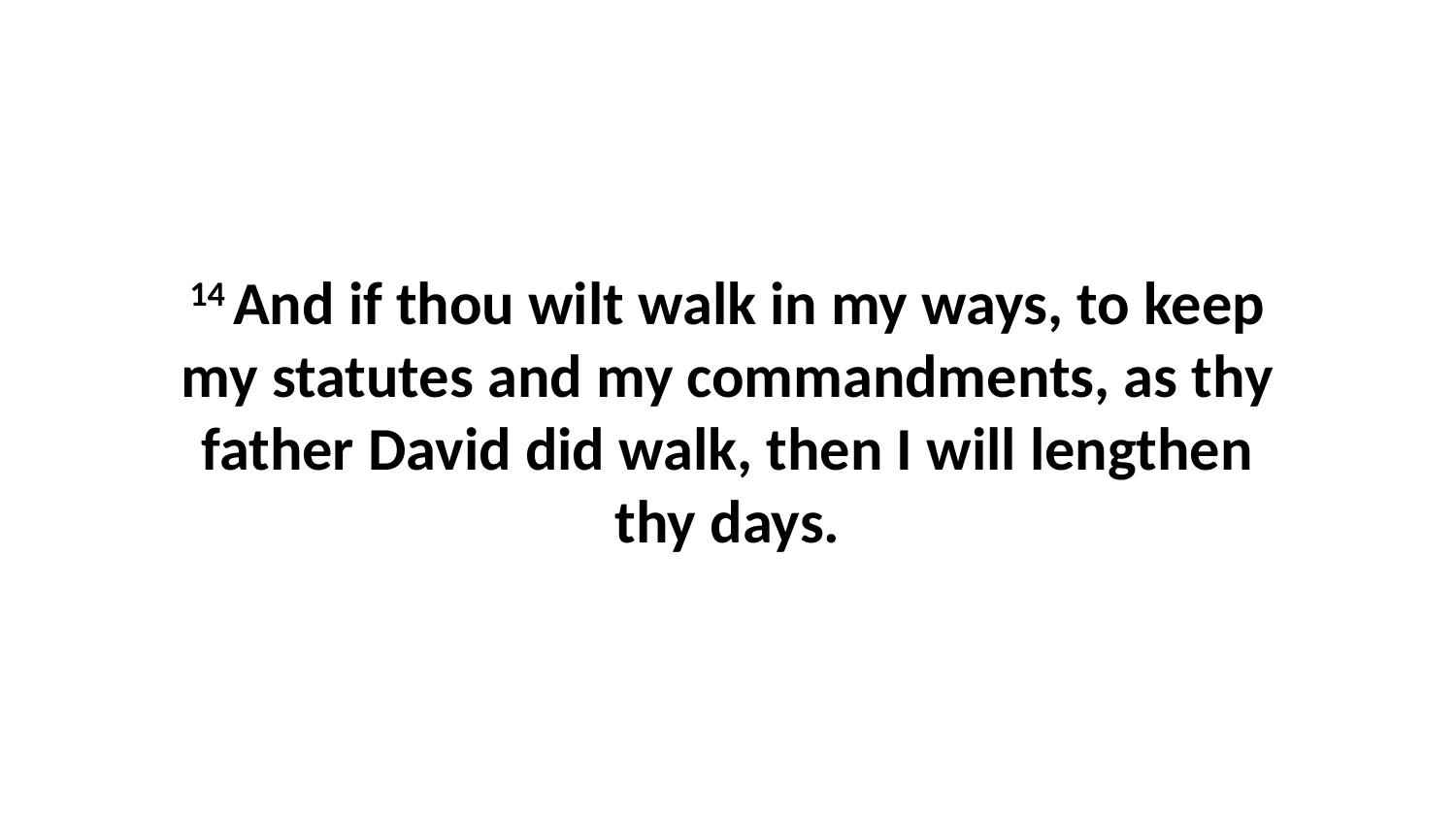

14 And if thou wilt walk in my ways, to keep my statutes and my commandments, as thy father David did walk, then I will lengthen thy days.